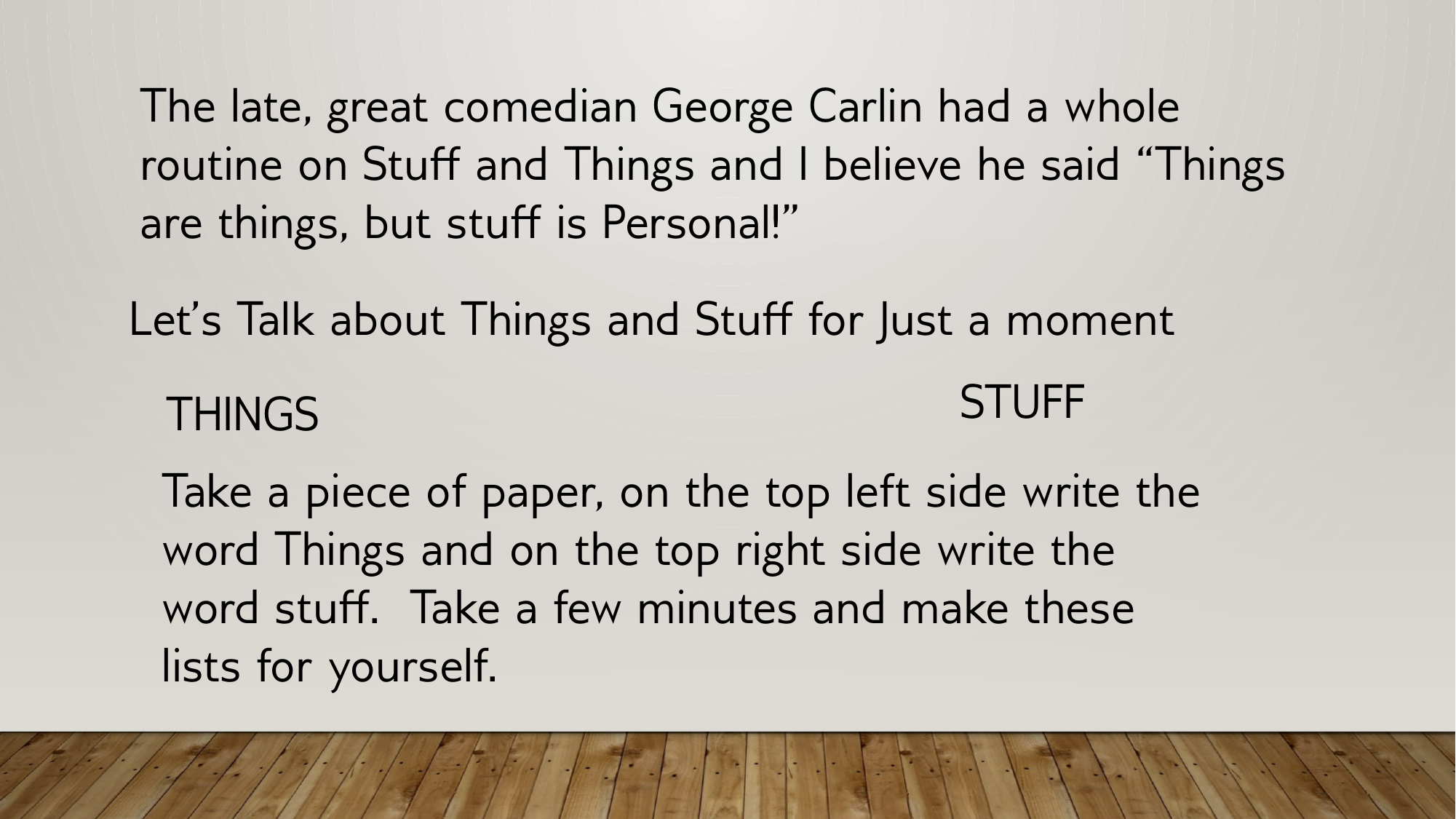

The late, great comedian George Carlin had a whole routine on Stuff and Things and I believe he said “Things are things, but stuff is Personal!”
Let’s Talk about Things and Stuff for Just a moment
      STUFF
THINGS
Take a piece of paper, on the top left side write the word Things and on the top right side write the word stuff.  Take a few minutes and make these lists for yourself.